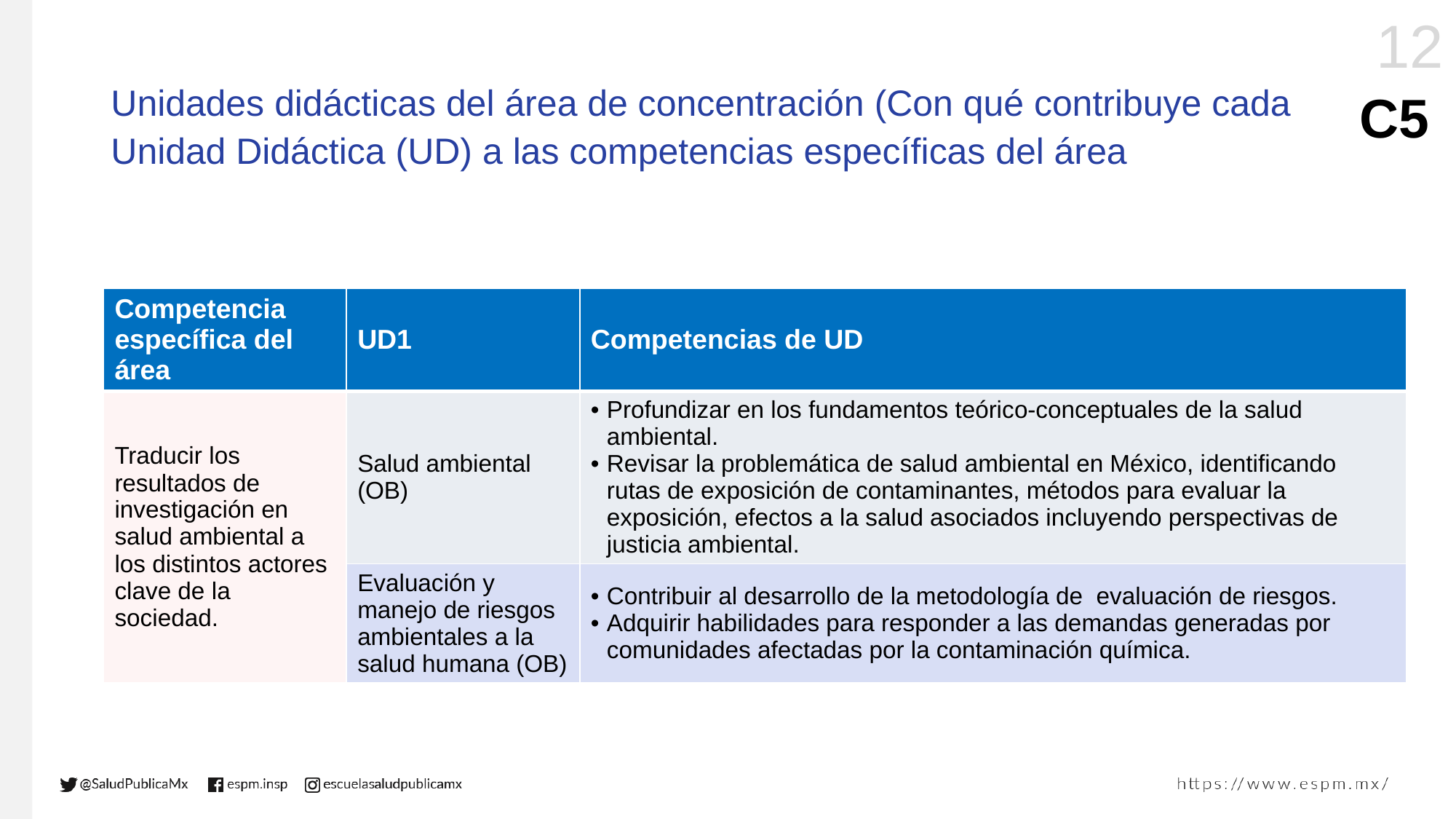

# Unidades didácticas del área de concentración (Con qué contribuye cada Unidad Didáctica (UD) a las competencias específicas del área
C5
| Competencia específica del área | UD1 | Competencias de UD |
| --- | --- | --- |
| Traducir los resultados de investigación en salud ambiental a los distintos actores clave de la sociedad. | Salud ambiental (OB) | Profundizar en los fundamentos teórico-conceptuales de la salud ambiental. Revisar la problemática de salud ambiental en México, identificando rutas de exposición de contaminantes, métodos para evaluar la exposición, efectos a la salud asociados incluyendo perspectivas de justicia ambiental. |
|  | Evaluación y manejo de riesgos ambientales a la salud humana (OB) | Contribuir al desarrollo de la metodología de evaluación de riesgos. Adquirir habilidades para responder a las demandas generadas por comunidades afectadas por la contaminación química. |